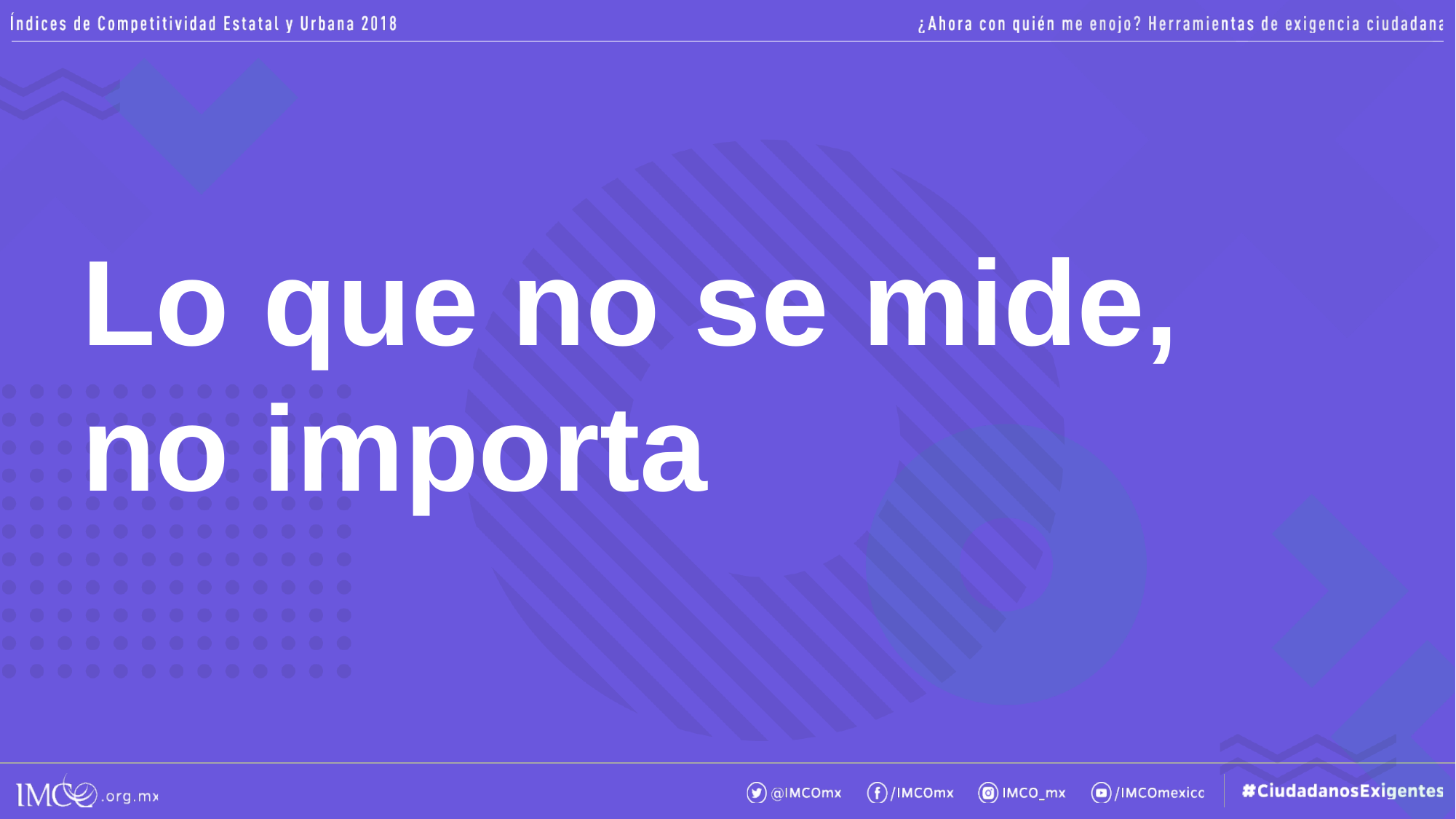

Lo que no se mide,
no importa